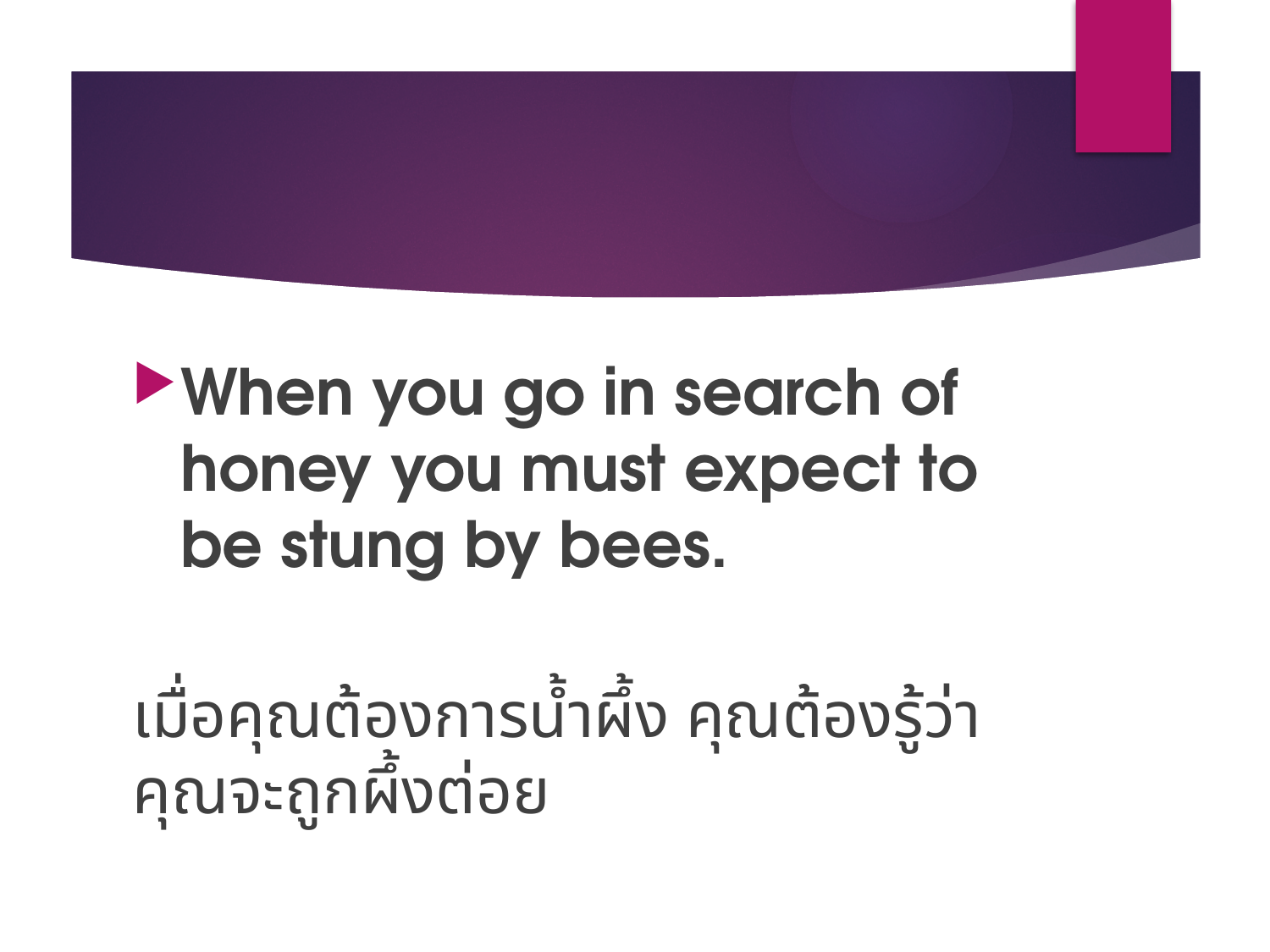

#
When you go in search of honey you must expect to be stung by bees.
เมื่อคุณต้องการน้ำผึ้ง คุณต้องรู้ว่า คุณจะถูกผึ้งต่อย